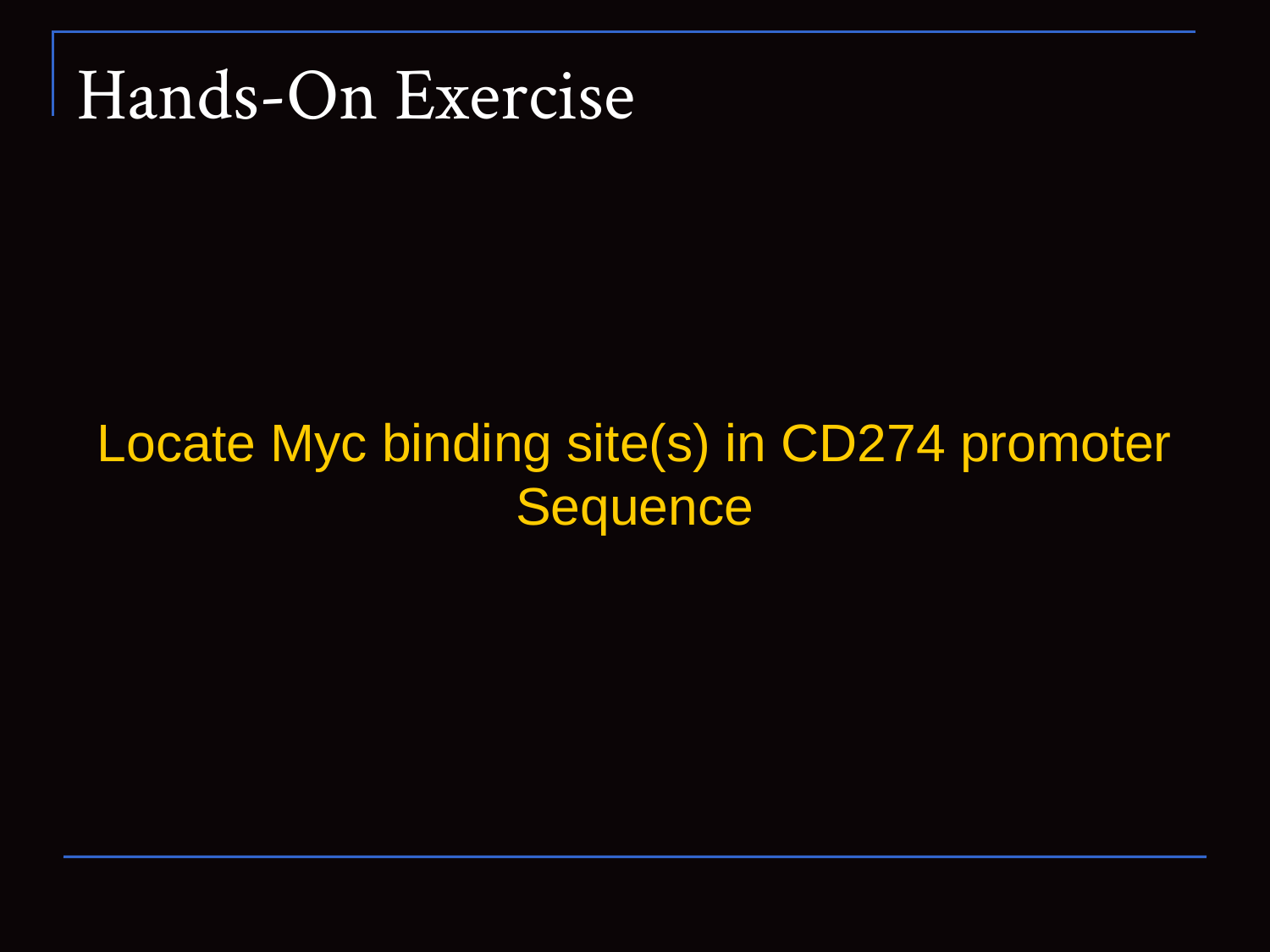

# Hands-On Exercise
Locate Myc binding site(s) in CD274 promoter Sequence